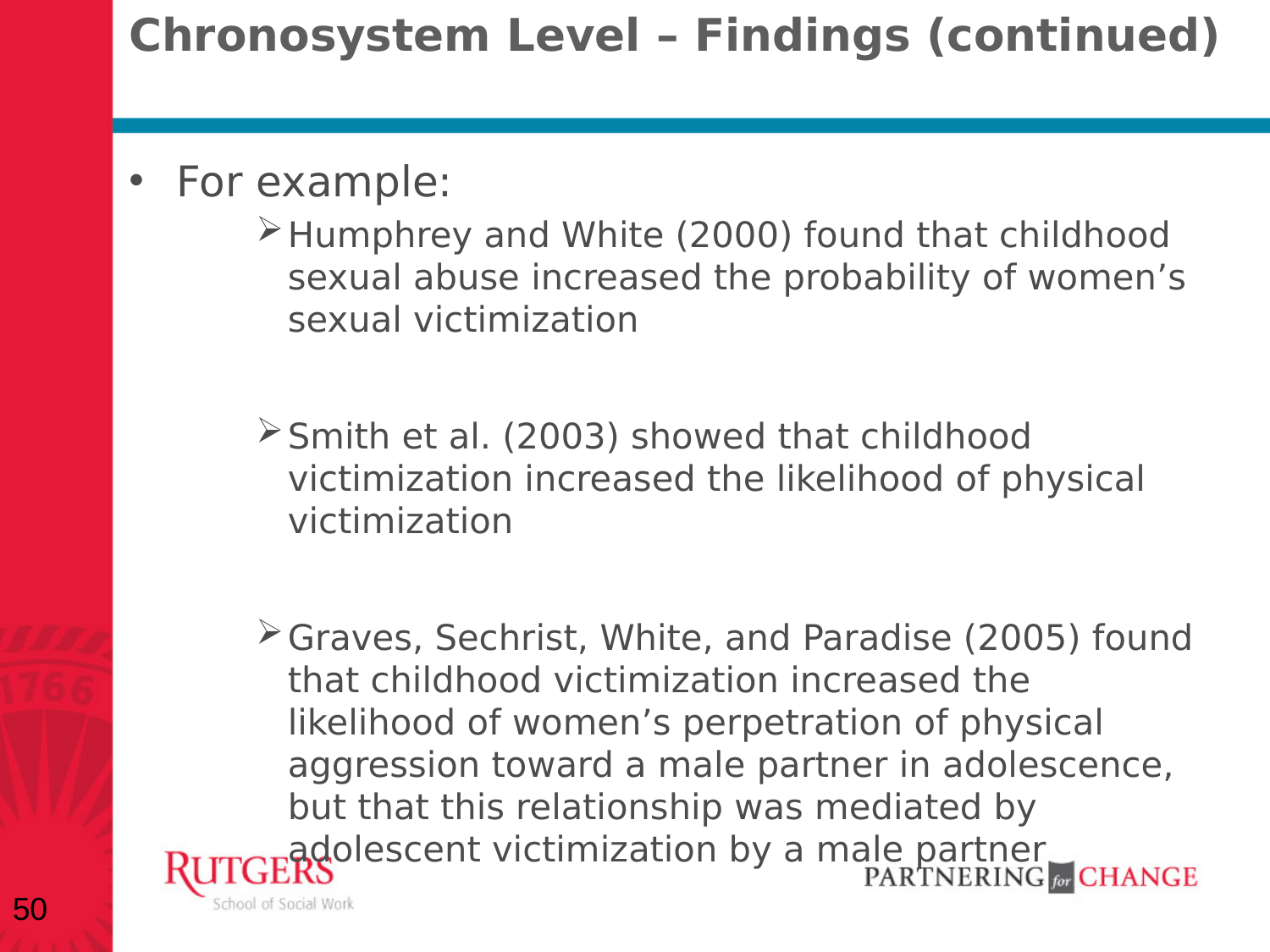

# Chronosystem Level – Findings (continued)
For example:
Humphrey and White (2000) found that childhood sexual abuse increased the probability of women’s sexual victimization

Smith et al. (2003) showed that childhood victimization increased the likelihood of physical victimization

Graves, Sechrist, White, and Paradise (2005) found that childhood victimization increased the likelihood of women’s perpetration of physical aggression toward a male partner in adolescence, but that this relationship was mediated by adolescent victimization by a male partner

50